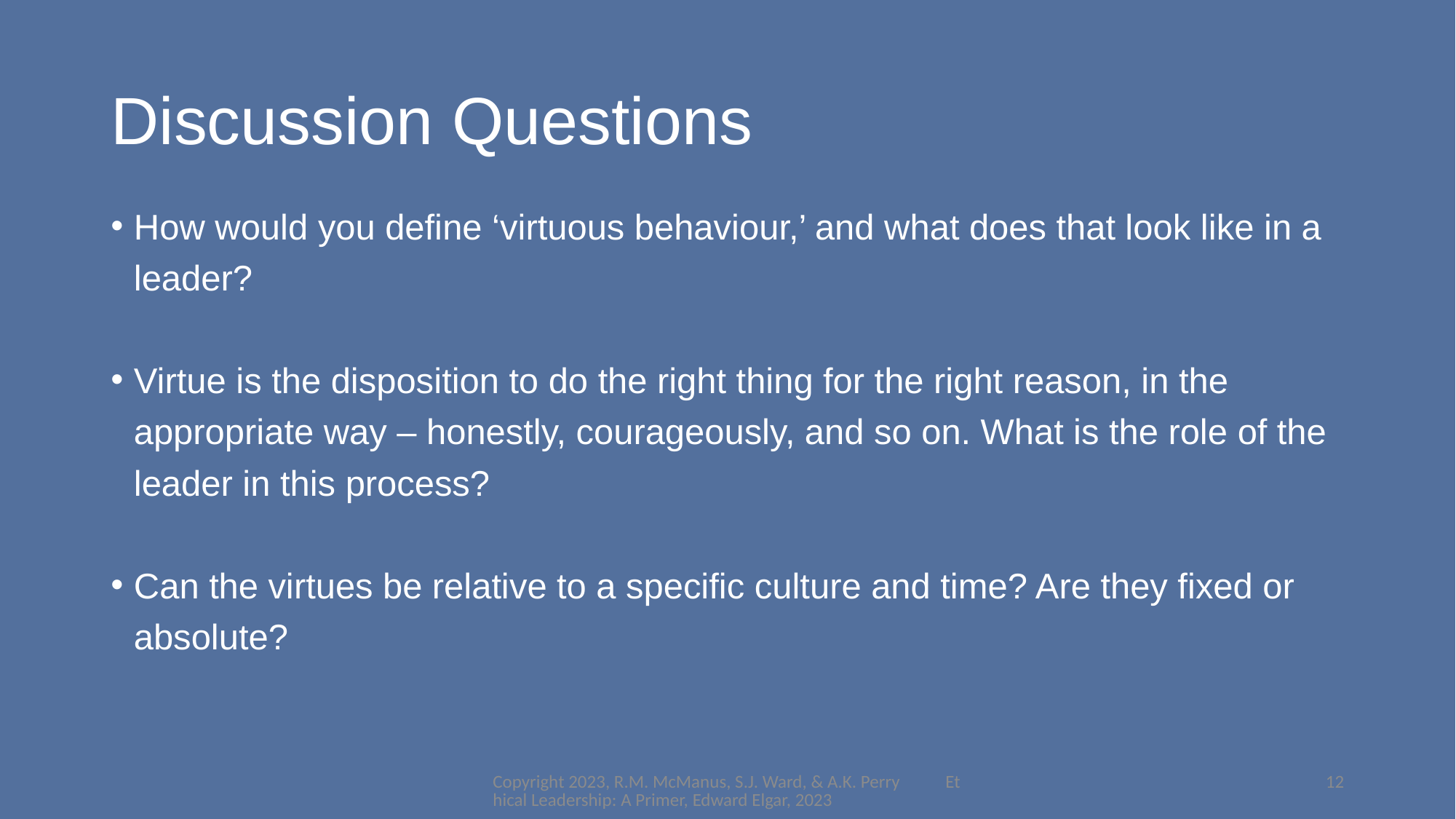

# Discussion Questions

How would you define ‘virtuous behaviour,’ and what does that look like in a leader?

Virtue is the disposition to do the right thing for the right reason, in the appropriate way – honestly, courageously, and so on. What is the role of the leader in this process?

Can the virtues be relative to a specific culture and time? Are they fixed or absolute?

Copyright 2023, R.M. McManus, S.J. Ward, & A.K. Perry           Ethical Leadership: A Primer, Edward Elgar, 2023
12